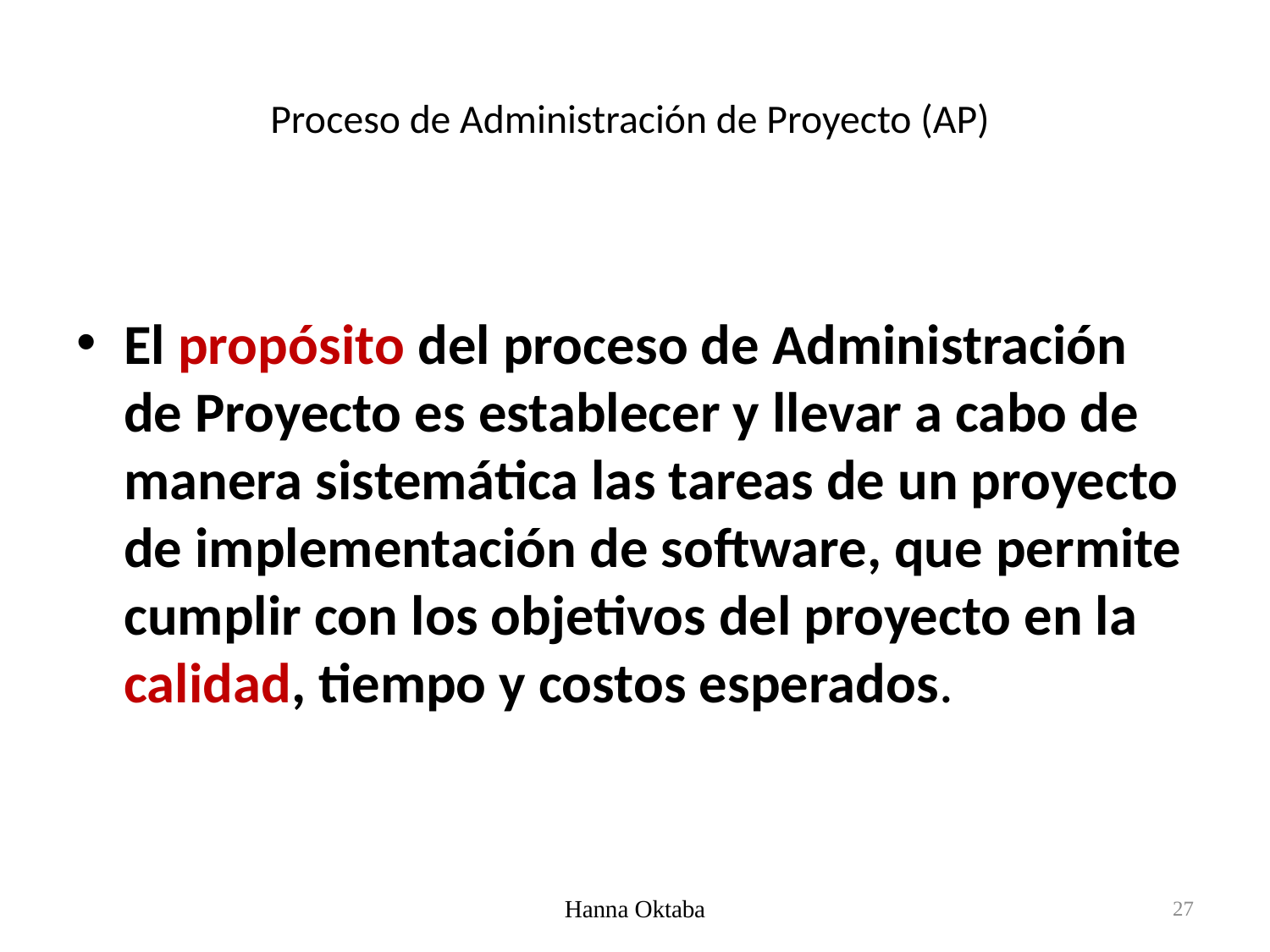

# Proceso de Administración de Proyecto (AP)

El propósito del proceso de Administración de Proyecto es establecer y llevar a cabo de manera sistemática las tareas de un proyecto de implementación de software, que permite cumplir con los objetivos del proyecto en la calidad, tiempo y costos esperados.

Hanna Oktaba
27